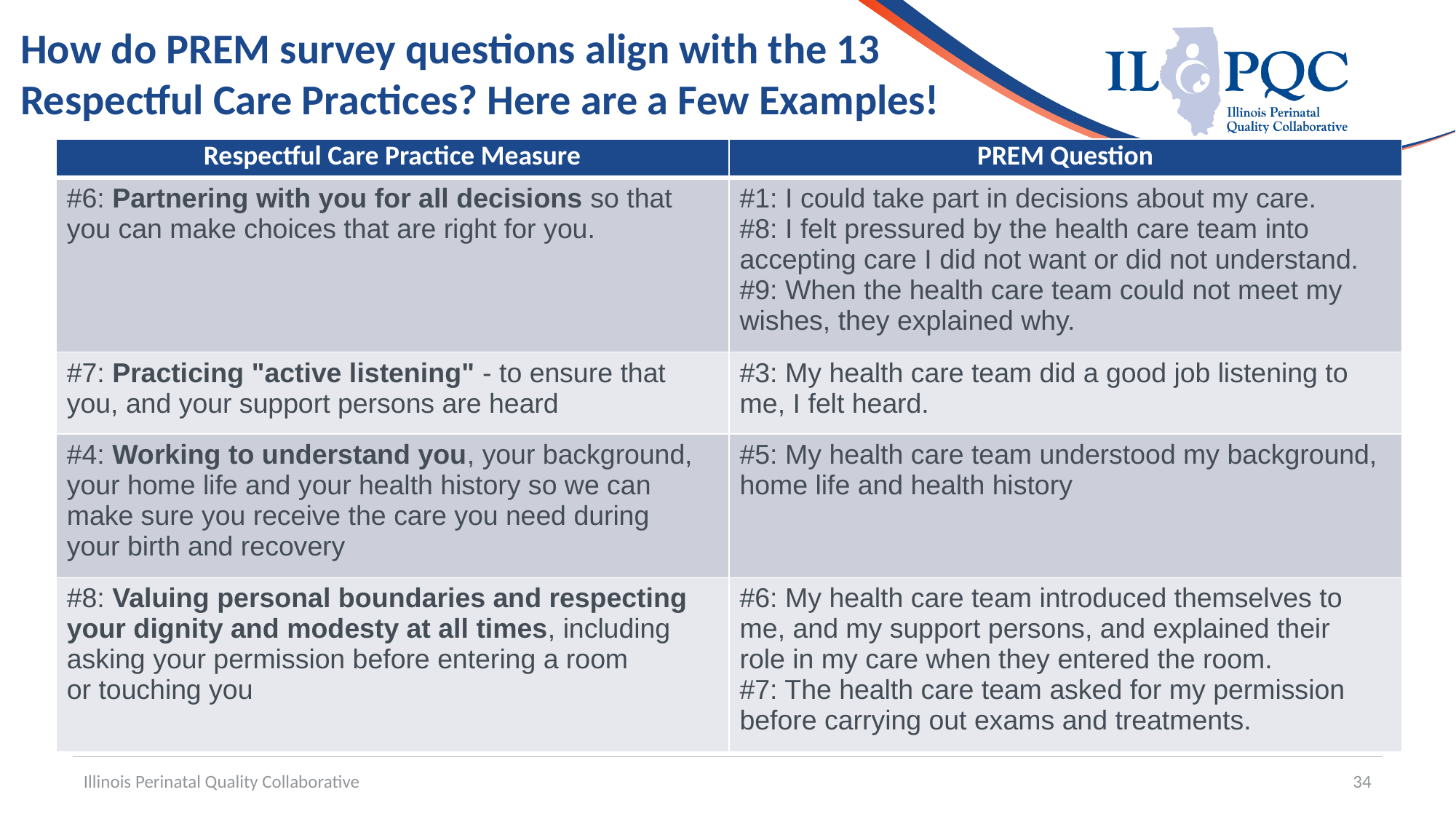

# How do PREM survey questions align with the 13 Respectful Care Practices? Here are a Few Examples!
| Respectful Care Practice Measure | PREM Question |
| --- | --- |
| #6: Partnering with you for all decisions so that you can make choices that are right for you. | #1: I could take part in decisions about my care. #8: I felt pressured by the health care team into accepting care I did not want or did not understand.  #9: When the health care team could not meet my wishes, they explained why. |
| #7: Practicing "active listening" - to ensure that you, and your support persons are heard | #3: My health care team did a good job listening to me, I felt heard. |
| #4: Working to understand you, your background, your home life and your health history so we can make sure you receive the care you need during your birth and recovery | #5: My health care team understood my background, home life and health history |
| #8: Valuing personal boundaries and respecting your dignity and modesty at all times, including asking your permission before entering a room or touching you | #6: My health care team introduced themselves to me, and my support persons, and explained their role in my care when they entered the room.  #7: The health care team asked for my permission before carrying out exams and treatments. |
Illinois Perinatal Quality Collaborative
34